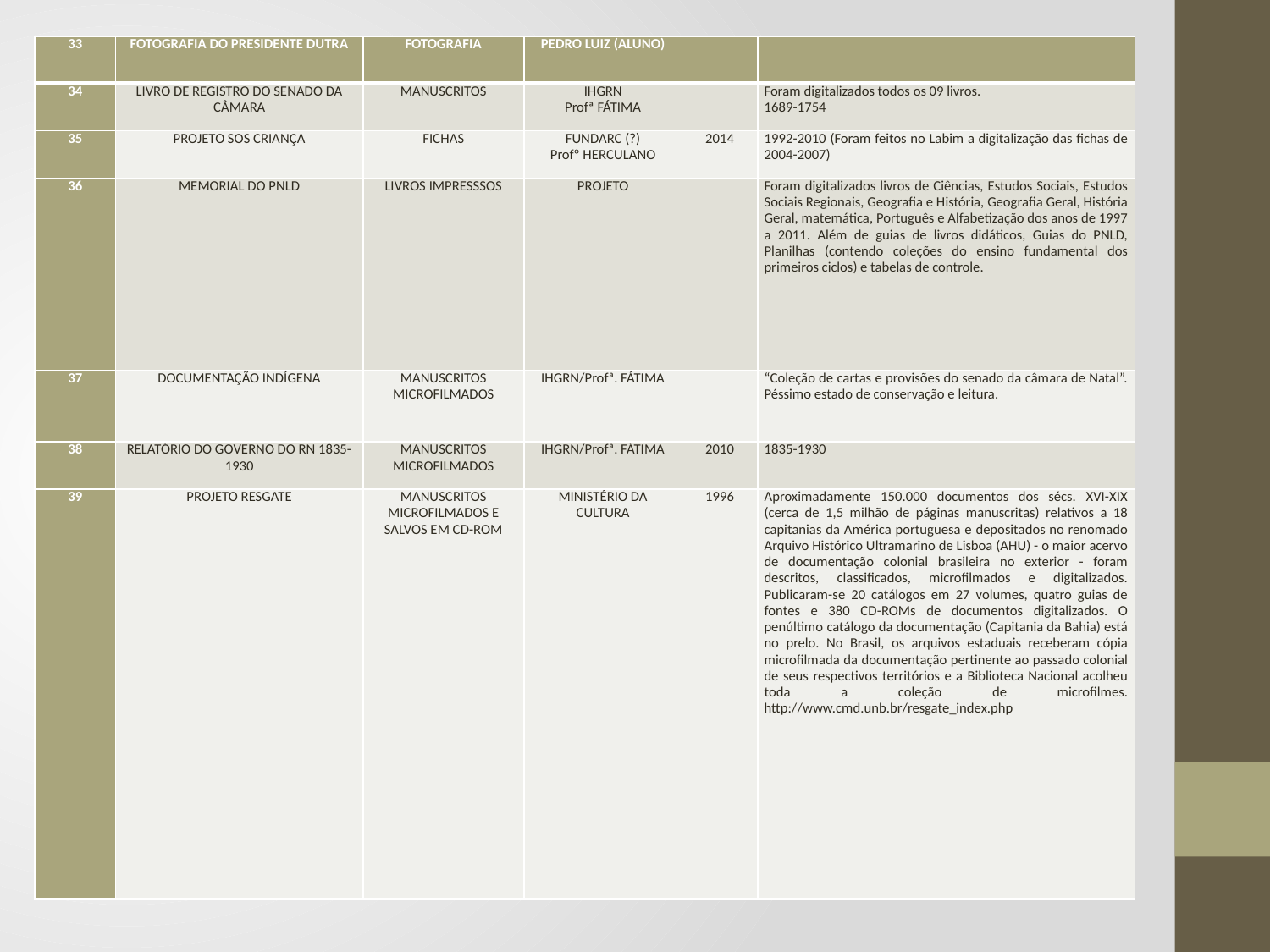

| 33 | FOTOGRAFIA DO PRESIDENTE DUTRA | FOTOGRAFIA | PEDRO LUIZ (ALUNO) |  |  |
| --- | --- | --- | --- | --- | --- |
| 34 | LIVRO DE REGISTRO DO SENADO DA CÂMARA | MANUSCRITOS | IHGRN Profª FÁTIMA |  | Foram digitalizados todos os 09 livros. 1689-1754 |
| 35 | PROJETO SOS CRIANÇA | FICHAS | FUNDARC (?) Profº HERCULANO | 2014 | 1992-2010 (Foram feitos no Labim a digitalização das fichas de 2004-2007) |
| 36 | MEMORIAL DO PNLD | LIVROS IMPRESSSOS | PROJETO |  | Foram digitalizados livros de Ciências, Estudos Sociais, Estudos Sociais Regionais, Geografia e História, Geografia Geral, História Geral, matemática, Português e Alfabetização dos anos de 1997 a 2011. Além de guias de livros didáticos, Guias do PNLD, Planilhas (contendo coleções do ensino fundamental dos primeiros ciclos) e tabelas de controle. |
| 37 | DOCUMENTAÇÃO INDÍGENA | MANUSCRITOS MICROFILMADOS | IHGRN/Profª. FÁTIMA |  | “Coleção de cartas e provisões do senado da câmara de Natal”. Péssimo estado de conservação e leitura. |
| 38 | RELATÓRIO DO GOVERNO DO RN 1835-1930 | MANUSCRITOS MICROFILMADOS | IHGRN/Profª. FÁTIMA | 2010 | 1835-1930 |
| 39 | PROJETO RESGATE | MANUSCRITOS MICROFILMADOS E SALVOS EM CD-ROM | MINISTÉRIO DA CULTURA | 1996 | Aproximadamente 150.000 documentos dos sécs. XVI-XIX (cerca de 1,5 milhão de páginas manuscritas) relativos a 18 capitanias da América portuguesa e depositados no renomado Arquivo Histórico Ultramarino de Lisboa (AHU) - o maior acervo de documentação colonial brasileira no exterior - foram descritos, classificados, microfilmados e digitalizados. Publicaram-se 20 catálogos em 27 volumes, quatro guias de fontes e 380 CD-ROMs de documentos digitalizados. O penúltimo catálogo da documentação (Capitania da Bahia) está no prelo. No Brasil, os arquivos estaduais receberam cópia microfilmada da documentação pertinente ao passado colonial de seus respectivos territórios e a Biblioteca Nacional acolheu toda a coleção de microfilmes. http://www.cmd.unb.br/resgate\_index.php |